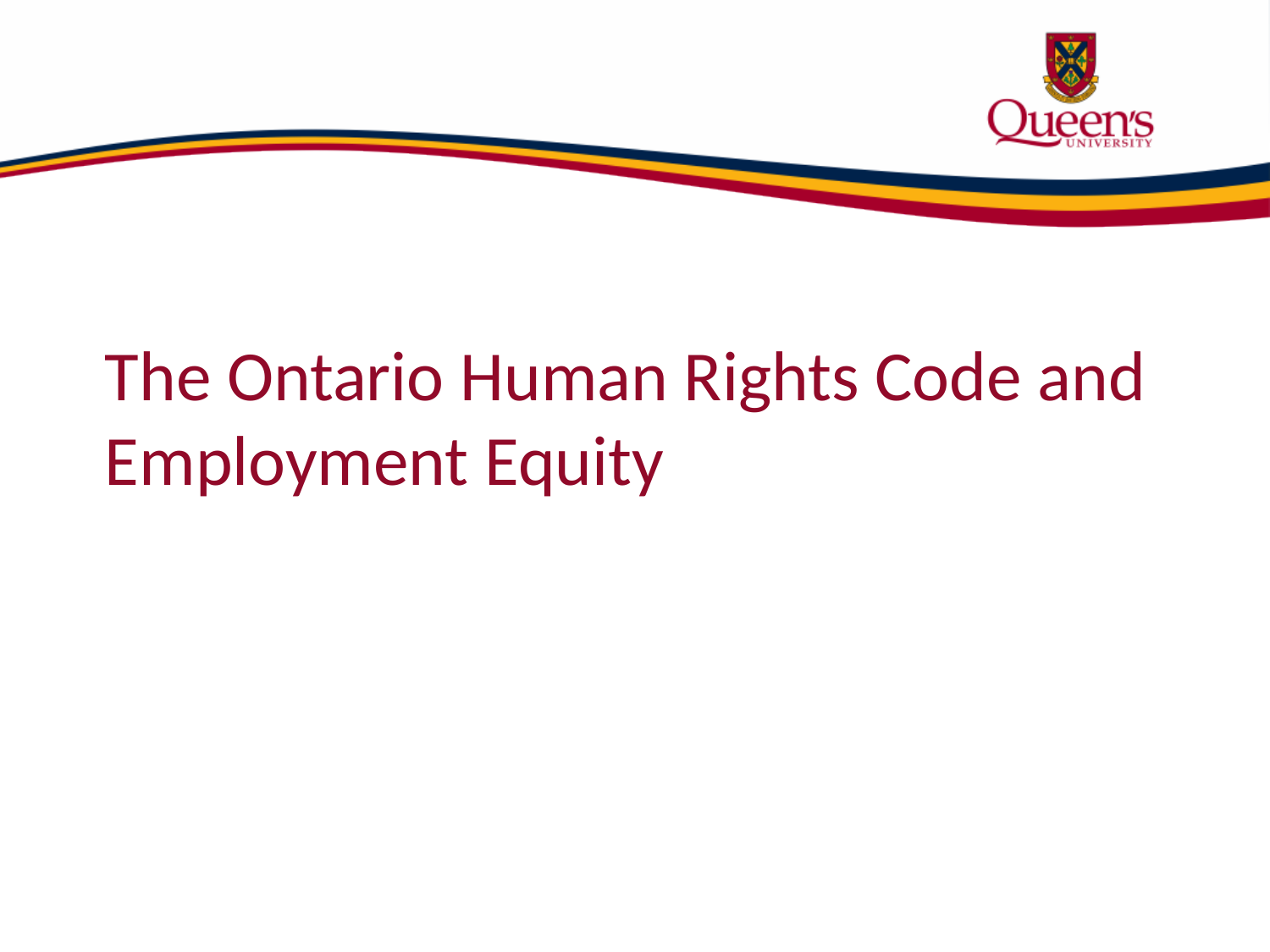

# The Ontario Human Rights Code and Employment Equity